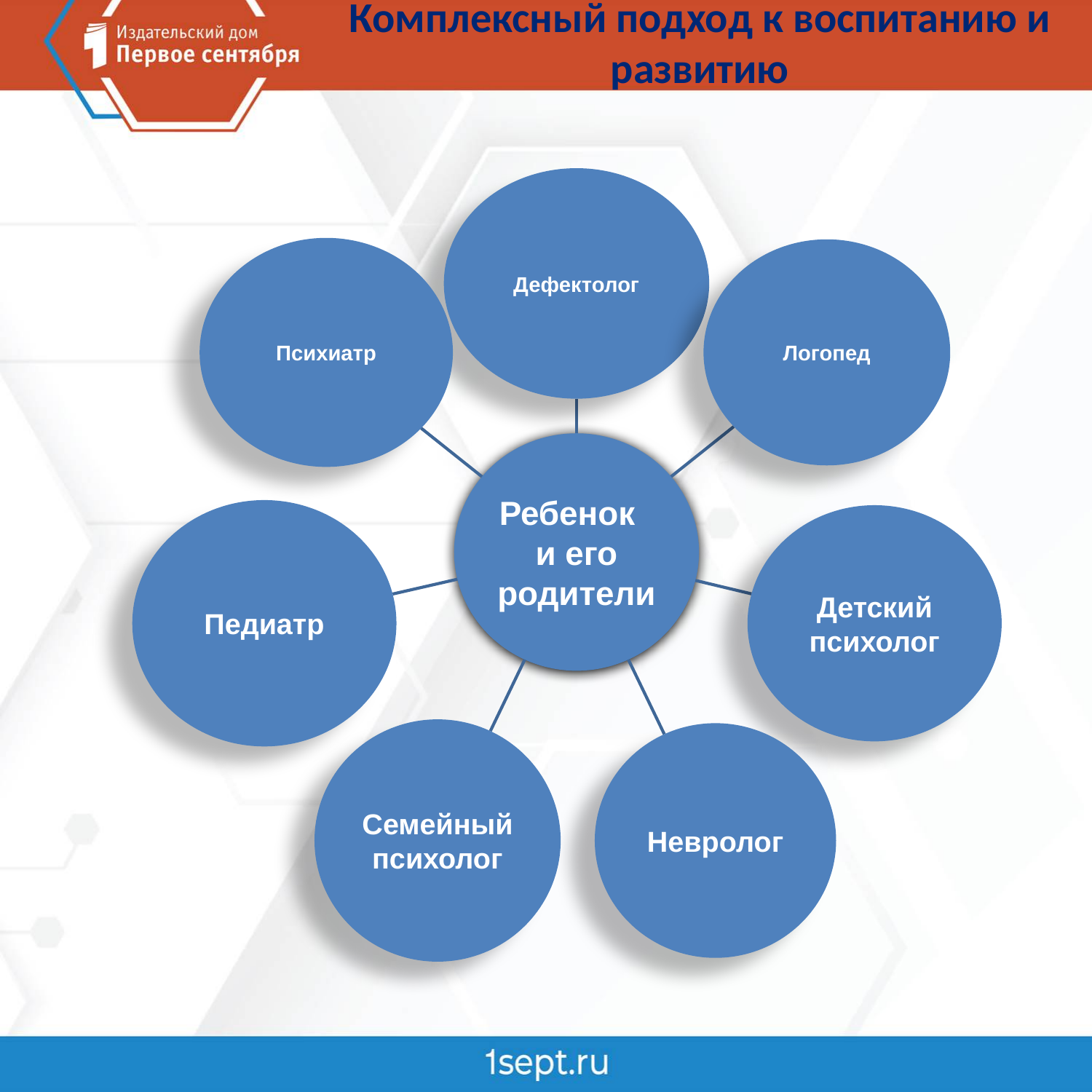

Комплексный подход к воспитанию и развитию
Ребенок   и его родители

Дефектолог

Логопед

Детский психолог

Невролог

Семейный психолог

Педиатр

Психиатр